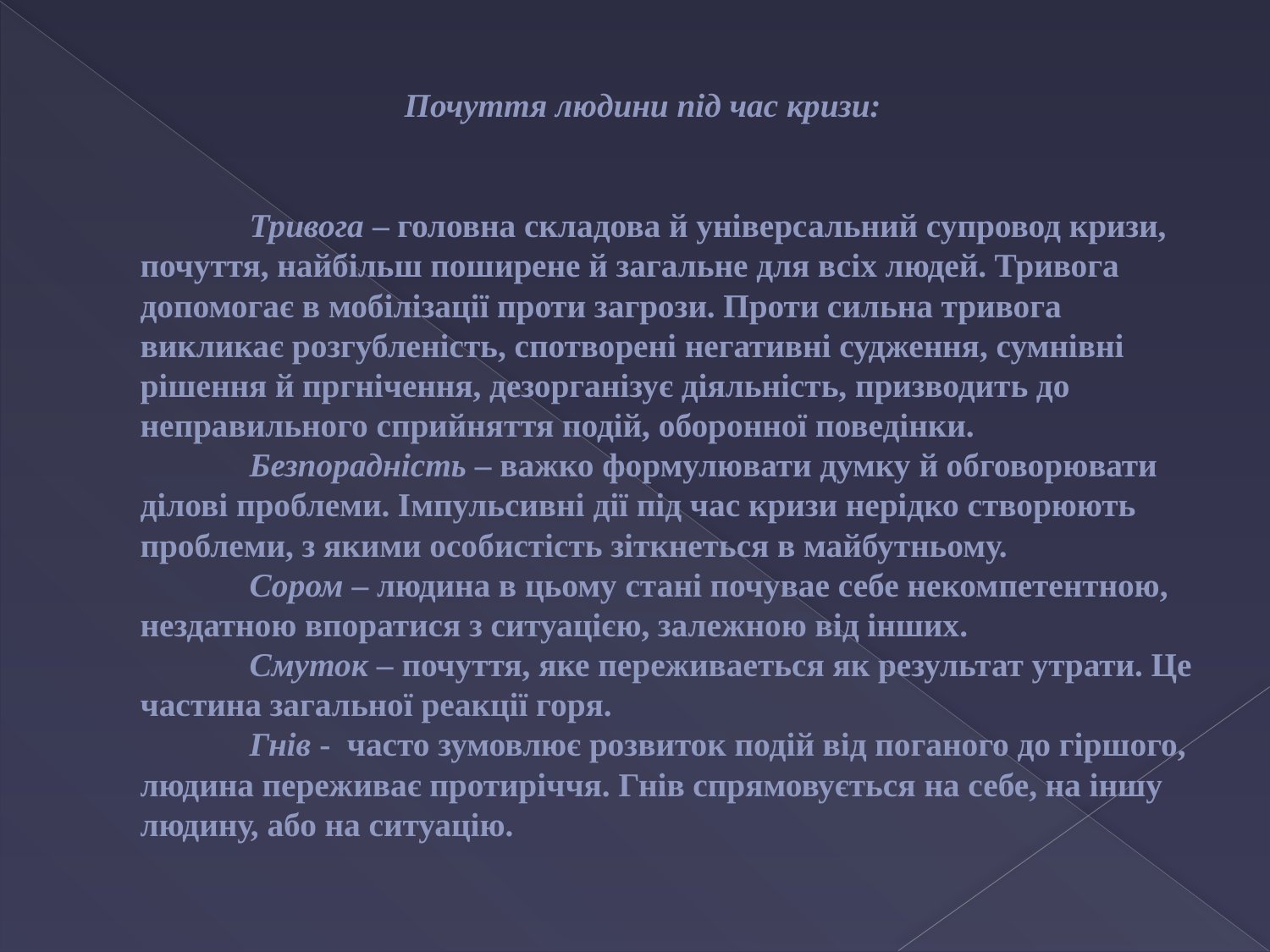

# Почуття людини під час кризи: Тривога – головна складова й універсальний супровод кризи, почуття, найбільш поширене й загальне для всіх людей. Тривога допомогає в мобілізації проти загрози. Проти сильна тривога викликає розгубленість, спотворені негативні судження, сумнівні рішення й пргнічення, дезорганізує діяльність, призводить до неправильного сприйняття подій, оборонної поведінки. Безпорадність – важко формулювати думку й обговорювати ділові проблеми. Імпульсивні дії під час кризи нерідко створюють проблеми, з якими особистість зіткнеться в майбутньому. Сором – людина в цьому стані почувае себе некомпетентною, нездатною впоратися з ситуацією, залежною від інших. Смуток – почуття, яке переживаеться як результат утрати. Це частина загальної реакції горя. Гнів -  часто зумовлює розвиток подій від поганого до гіршого, людина переживає протиріччя. Гнів спрямовується на себе, на іншу людину, або на ситуацію.